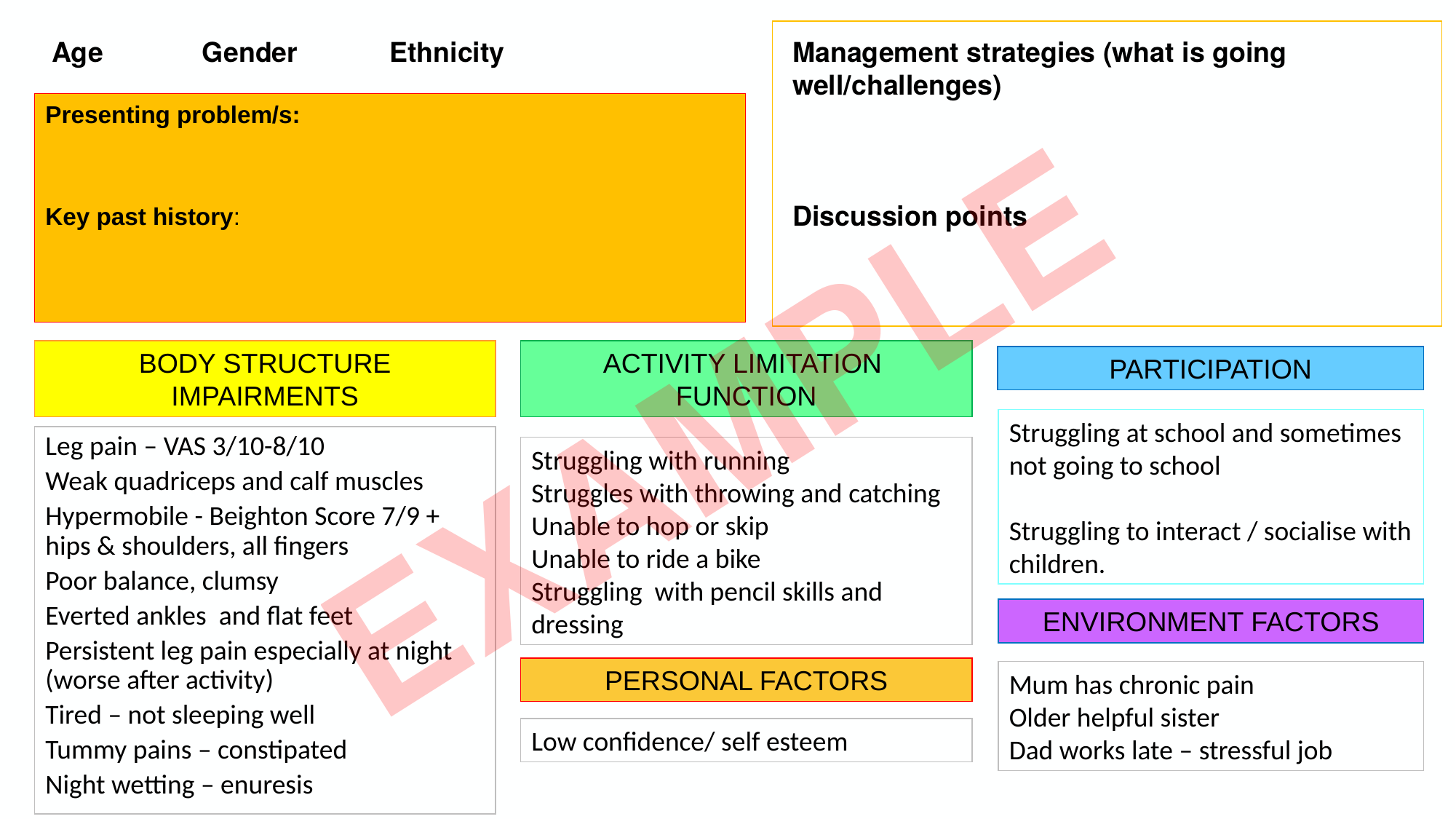

Age             Gender            Ethnicity
Management strategies (what is going well/challenges)

Discussion points

Presenting problem/s:

Key past history:

EXAMPLE
BODY STRUCTURE
IMPAIRMENTS
ACTIVITY LIMITATION
FUNCTION
PARTICIPATION
Struggling at school and sometimes not going to school

Struggling to interact / socialise with children.
Leg pain – VAS 3/10-8/10
Weak quadriceps and calf muscles
Hypermobile - Beighton Score 7/9 + hips & shoulders, all fingers
Poor balance, clumsy
Everted ankles  and flat feet
Persistent leg pain especially at night (worse after activity)
Tired – not sleeping well
Tummy pains – constipated
Night wetting – enuresis

Struggling with running
Struggles with throwing and catching
Unable to hop or skip
Unable to ride a bike
Struggling  with pencil skills and dressing
ENVIRONMENT FACTORS
PERSONAL FACTORS
Mum has chronic pain
Older helpful sister
Dad works late – stressful job
Low confidence/ self esteem